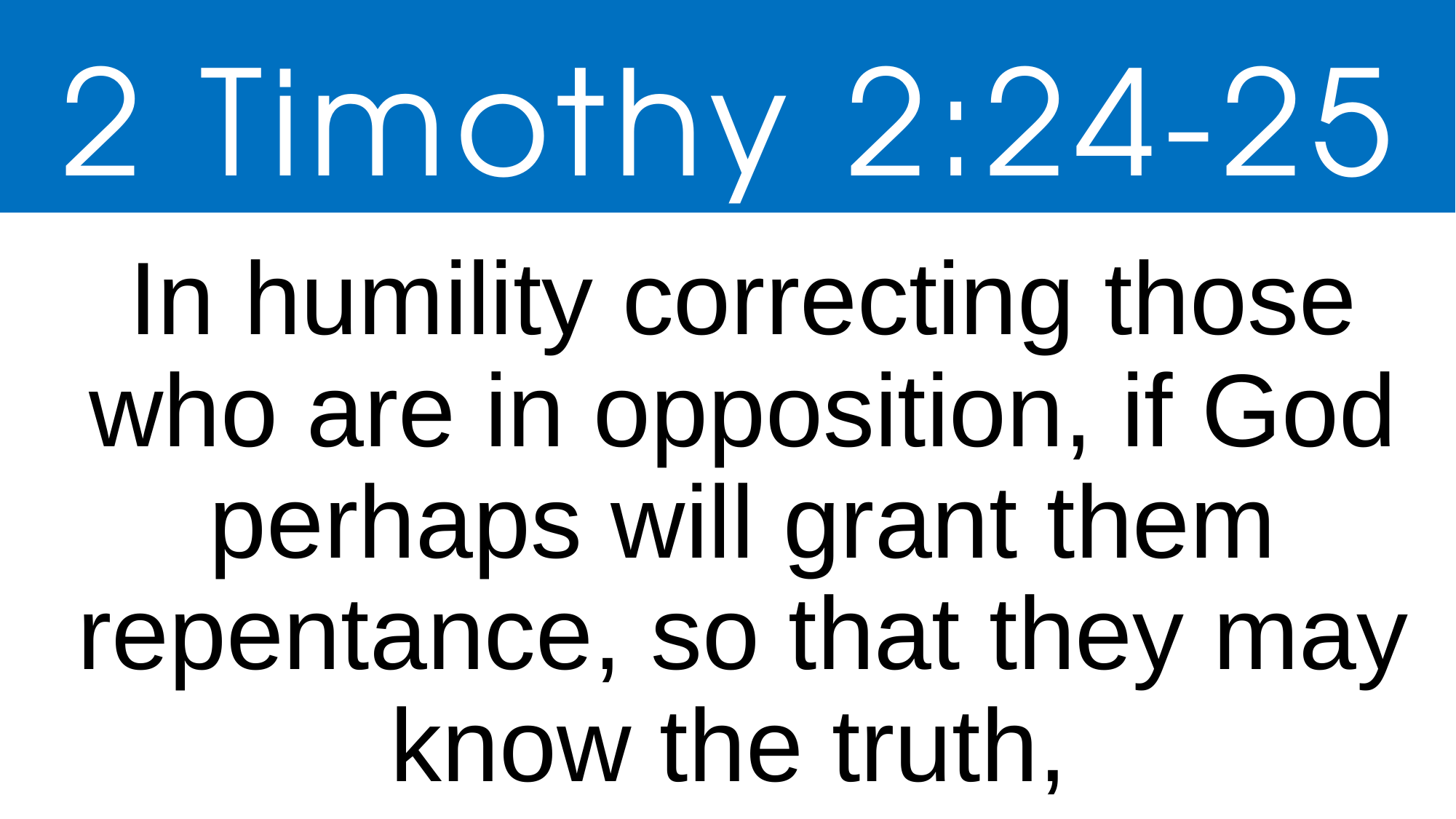

2 Timothy 2:24-25
In humility correcting those who are in opposition, if God perhaps will grant them repentance, so that they may know the truth,